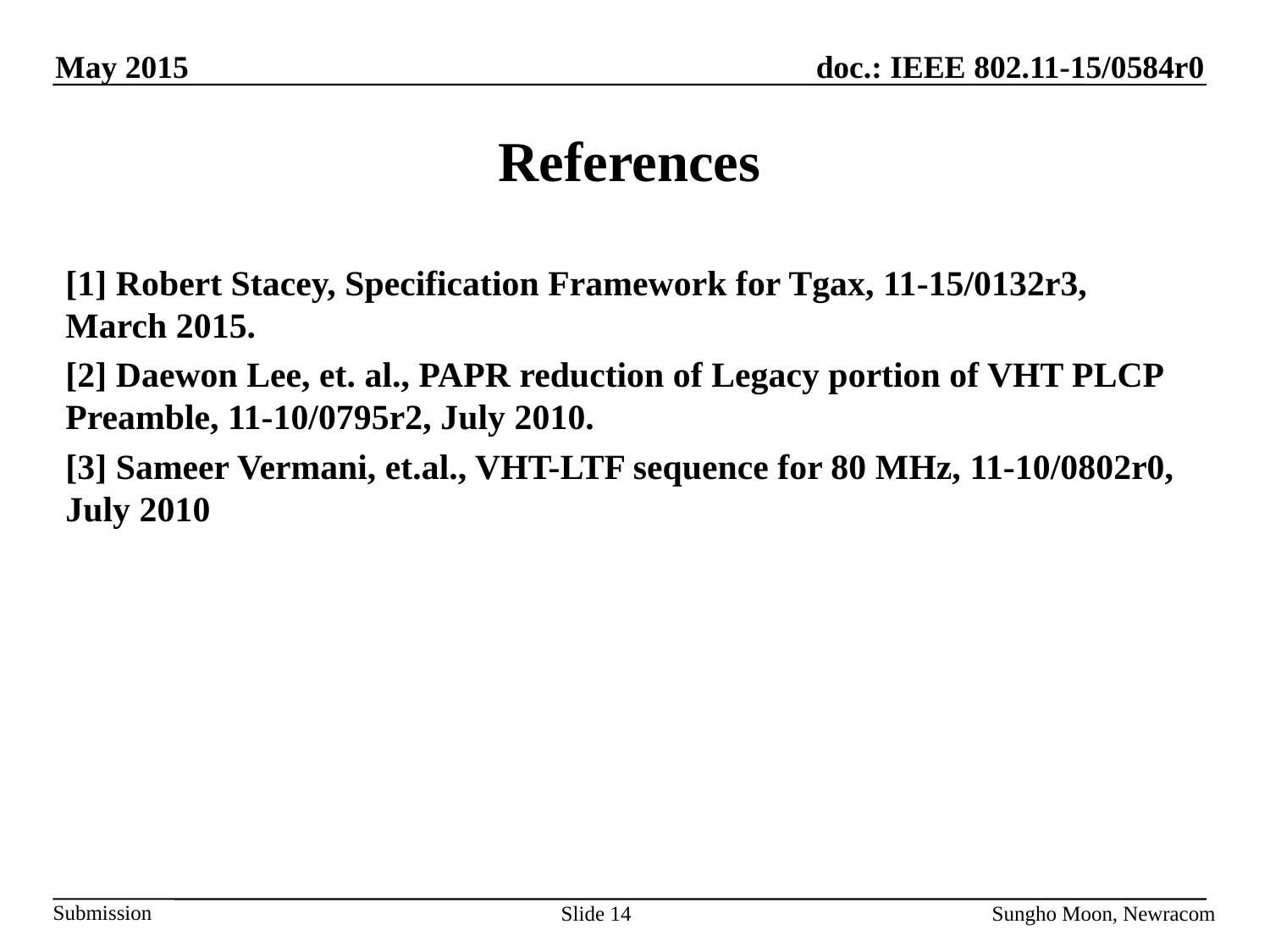

# References
[1] Robert Stacey, Specification Framework for Tgax, 11-15/0132r3, March 2015.
[2] Daewon Lee, et. al., PAPR reduction of Legacy portion of VHT PLCP Preamble, 11-10/0795r2, July 2010.
[3] Sameer Vermani, et.al., VHT-LTF sequence for 80 MHz, 11-10/0802r0, July 2010